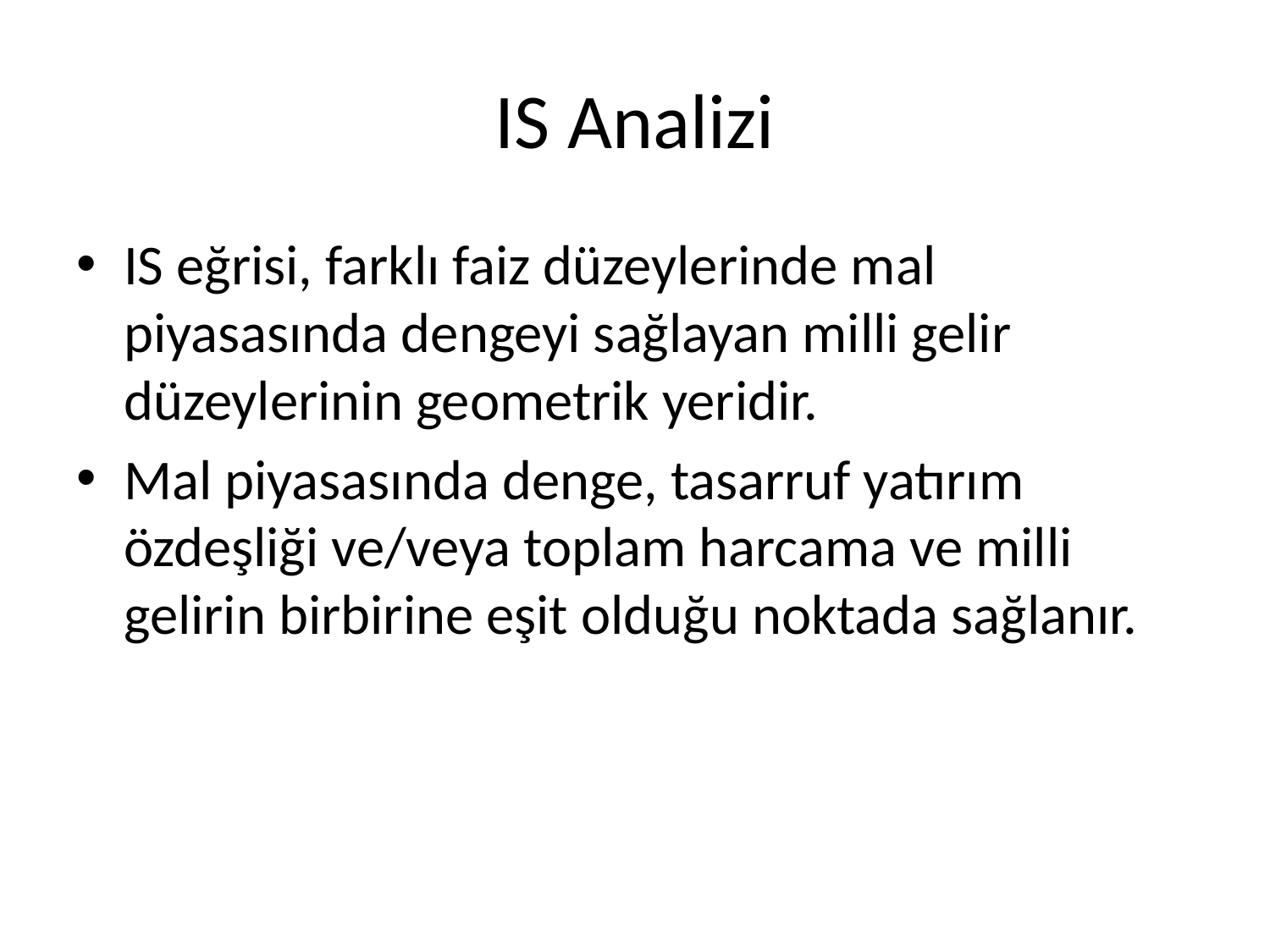

# IS Analizi
IS eğrisi, farklı faiz düzeylerinde mal piyasasında dengeyi sağlayan milli gelir düzeylerinin geometrik yeridir.
Mal piyasasında denge, tasarruf yatırım özdeşliği ve/veya toplam harcama ve milli gelirin birbirine eşit olduğu noktada sağlanır.